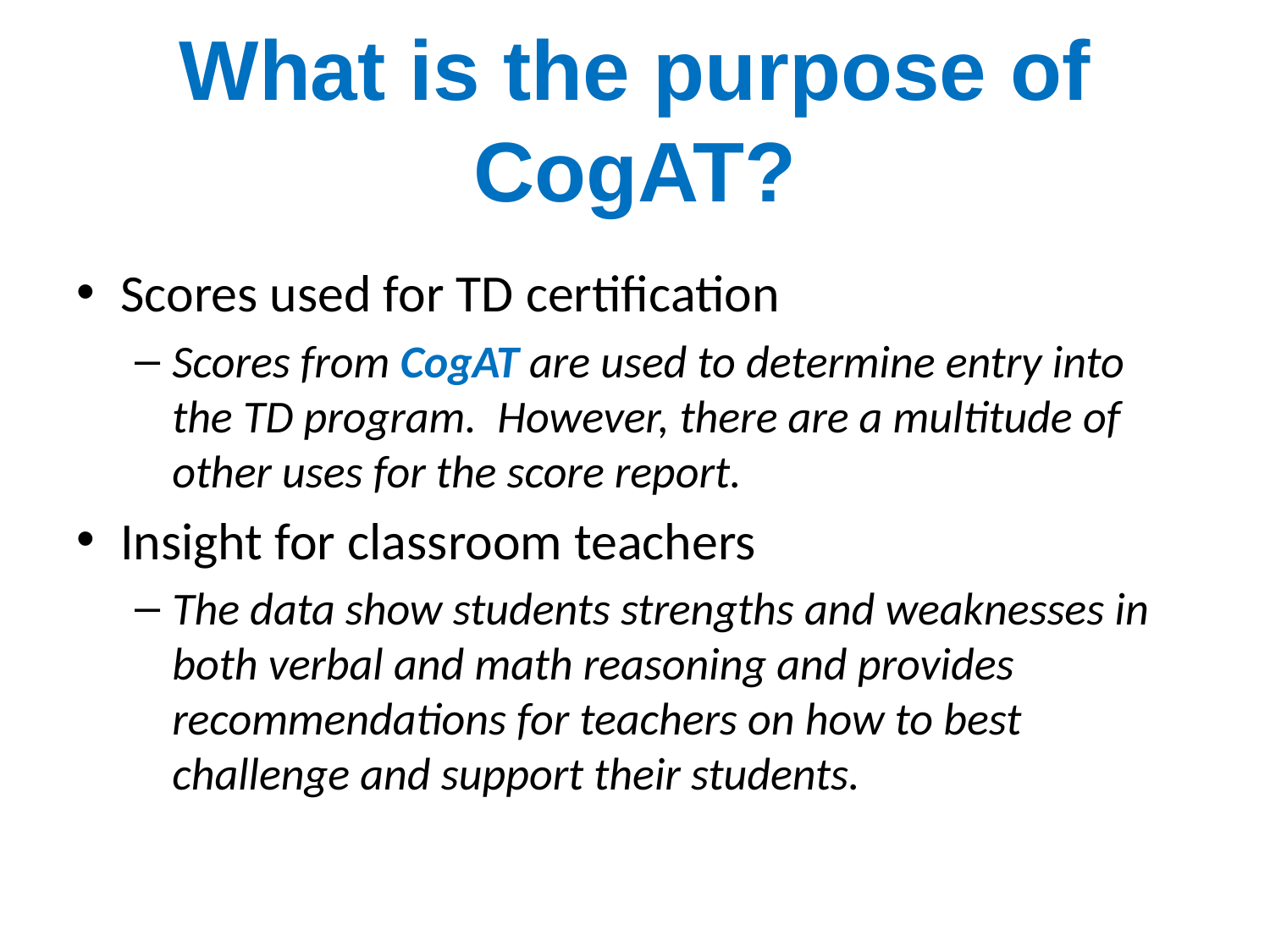

# What is the purpose of CogAT?

Scores used for TD certification
Scores from CogAT are used to determine entry into the TD program.  However, there are a multitude of other uses for the score report.
Insight for classroom teachers
The data show students strengths and weaknesses in both verbal and math reasoning and provides recommendations for teachers on how to best challenge and support their students.